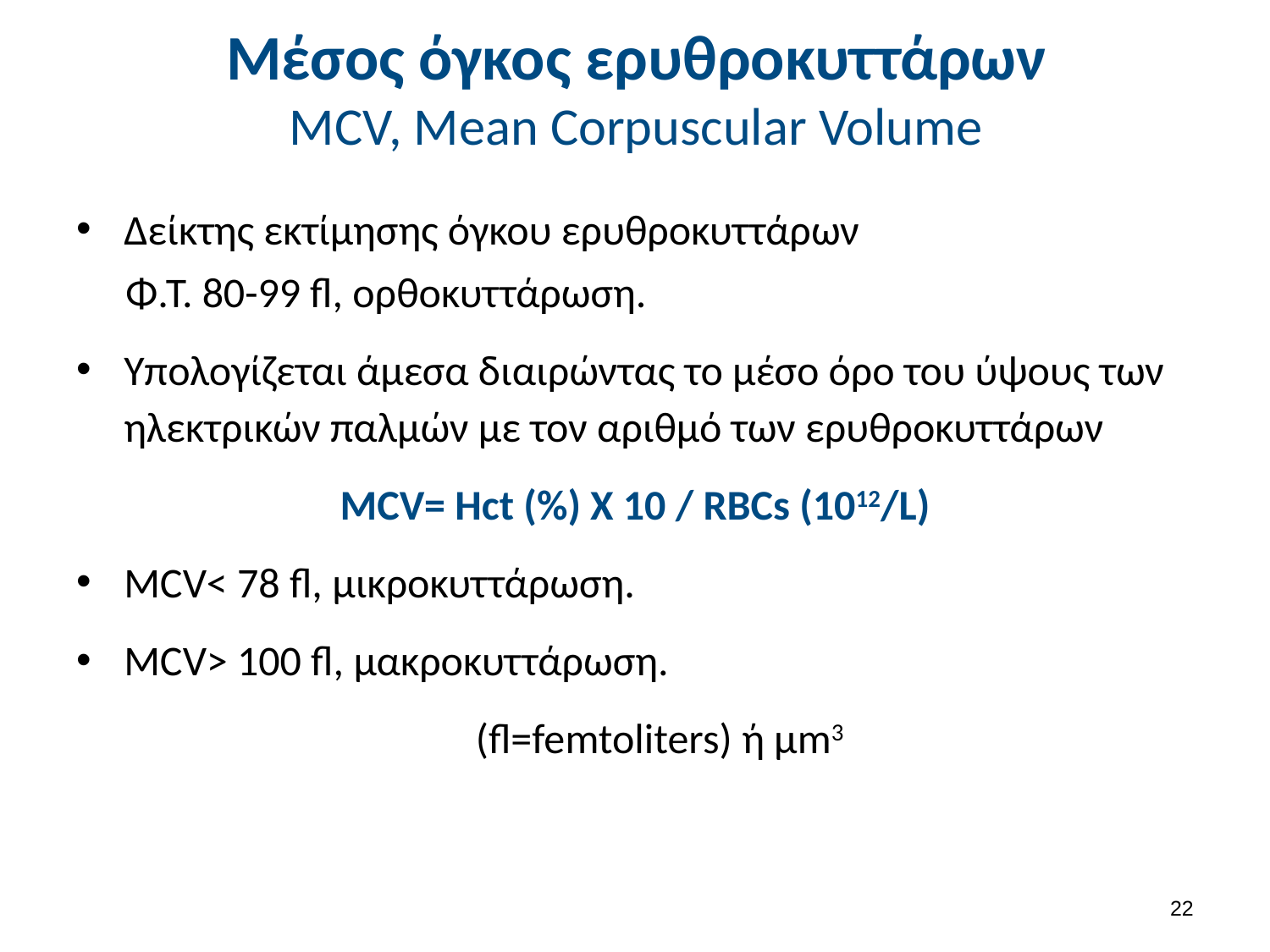

# Μέσος όγκος ερυθροκυττάρων MCV, Mean Corpuscular Volume
Δείκτης εκτίμησης όγκου ερυθροκυττάρων
Φ.Τ. 80-99 fl, ορθοκυττάρωση.
Υπολογίζεται άμεσα διαιρώντας το μέσο όρο του ύψους των ηλεκτρικών παλμών με τον αριθμό των ερυθροκυττάρων
MCV= Hct (%) X 10 / RBCs (1012/L)
MCV< 78 fl, μικροκυττάρωση.
MCV> 100 fl, μακροκυττάρωση.
(fl=femtoliters) ή μm3

22